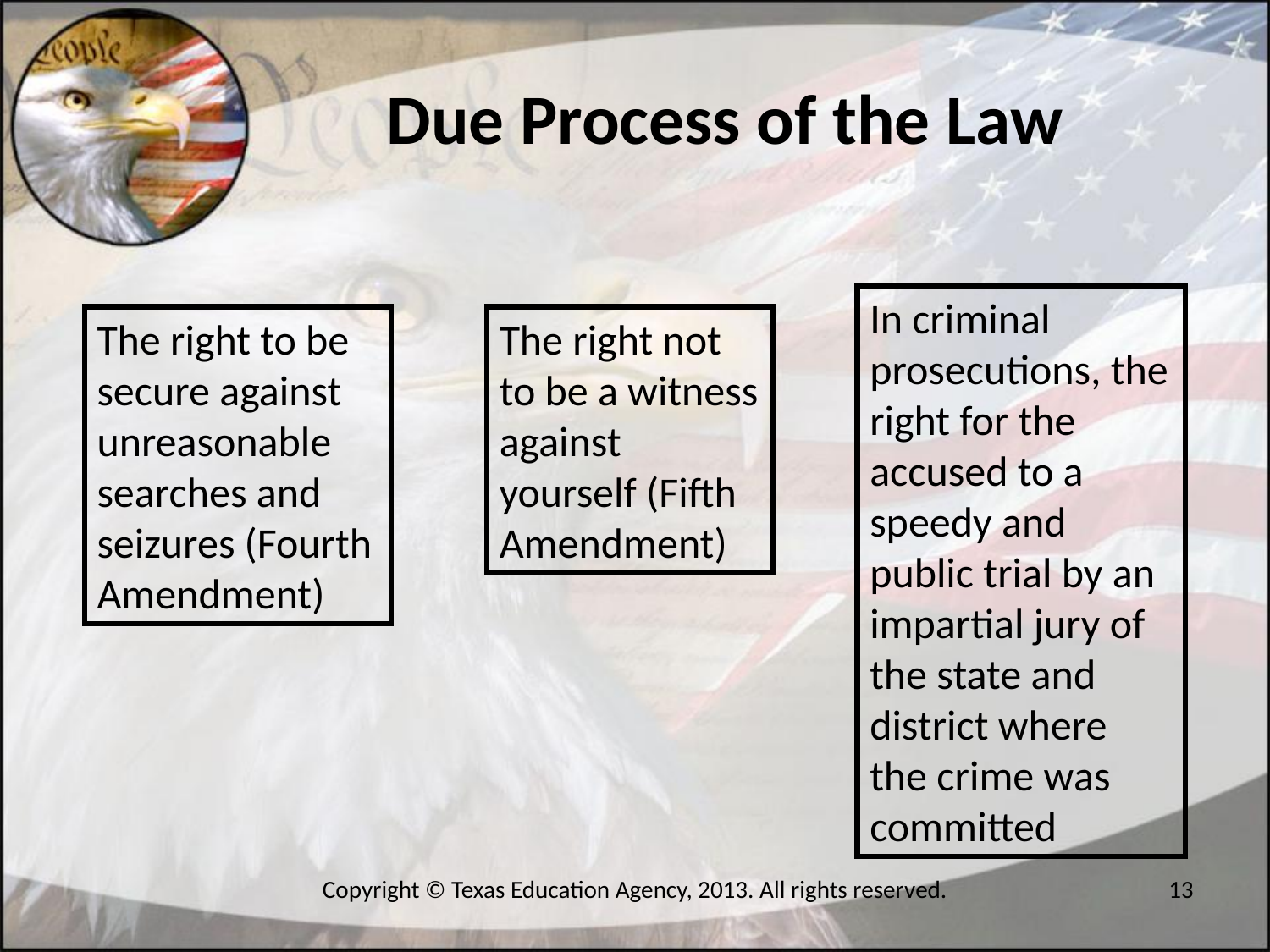

# Due Process of the Law
In criminal prosecutions, the right for the accused to a speedy and public trial by an impartial jury of the state and district where the crime was committed
The right to be secure against unreasonable searches and seizures (Fourth Amendment)
The right not to be a witness against yourself (Fifth Amendment)
Copyright © Texas Education Agency, 2013. All rights reserved.
13